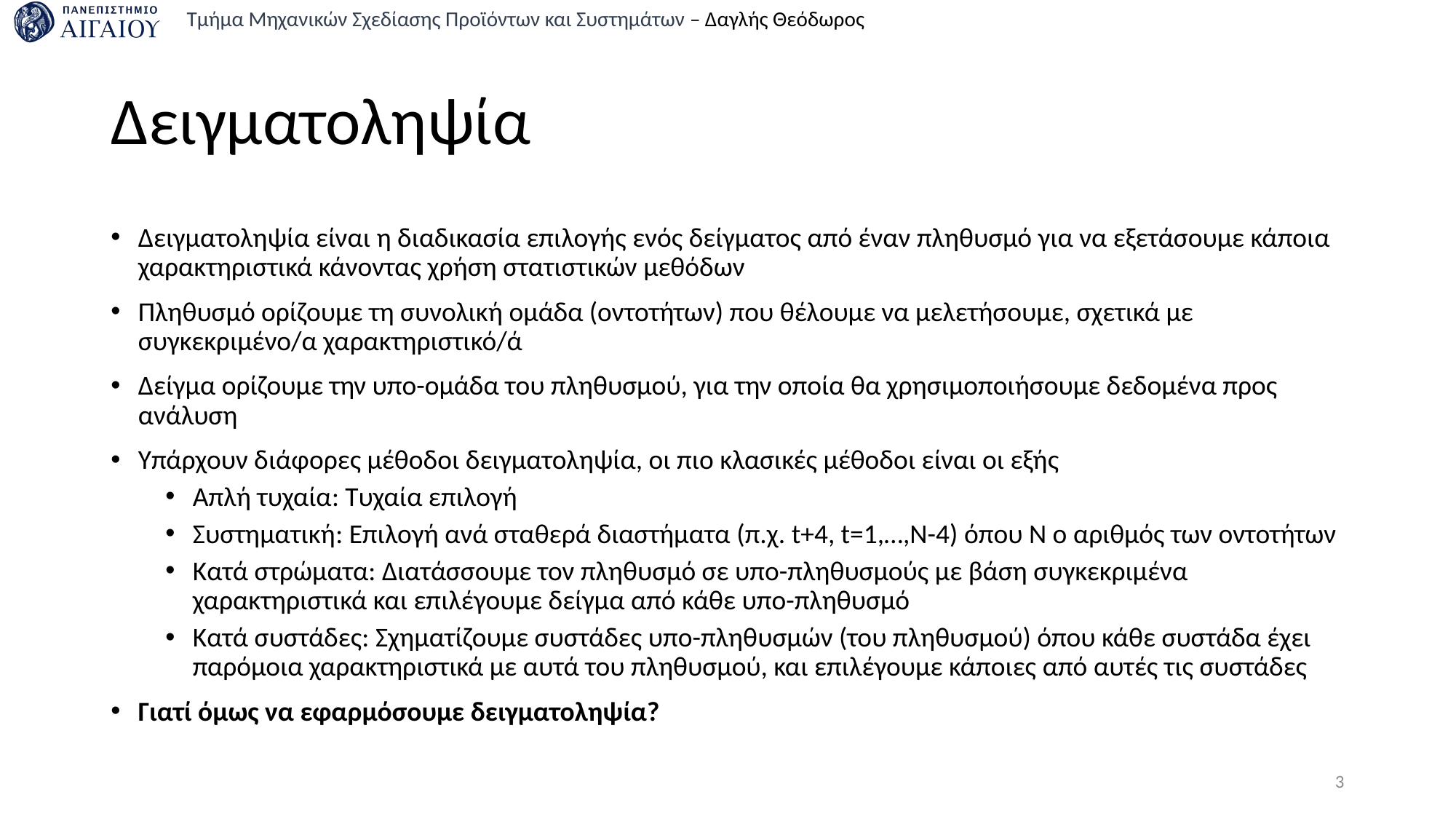

# Δειγματοληψία
Δειγματοληψία είναι η διαδικασία επιλογής ενός δείγματος από έναν πληθυσμό για να εξετάσουμε κάποια χαρακτηριστικά κάνοντας χρήση στατιστικών μεθόδων
Πληθυσμό ορίζουμε τη συνολική ομάδα (οντοτήτων) που θέλουμε να μελετήσουμε, σχετικά με συγκεκριμένο/α χαρακτηριστικό/ά
Δείγμα ορίζουμε την υπο-ομάδα του πληθυσμού, για την οποία θα χρησιμοποιήσουμε δεδομένα προς ανάλυση
Υπάρχουν διάφορες μέθοδοι δειγματοληψία, οι πιο κλασικές μέθοδοι είναι οι εξής
Απλή τυχαία: Τυχαία επιλογή
Συστηματική: Επιλογή ανά σταθερά διαστήματα (π.χ. t+4, t=1,…,N-4) όπου Ν ο αριθμός των οντοτήτων
Κατά στρώματα: Διατάσσουμε τον πληθυσμό σε υπο-πληθυσμούς με βάση συγκεκριμένα χαρακτηριστικά και επιλέγουμε δείγμα από κάθε υπο-πληθυσμό
Κατά συστάδες: Σχηματίζουμε συστάδες υπο-πληθυσμών (του πληθυσμού) όπου κάθε συστάδα έχει παρόμοια χαρακτηριστικά με αυτά του πληθυσμού, και επιλέγουμε κάποιες από αυτές τις συστάδες
Γιατί όμως να εφαρμόσουμε δειγματοληψία?

3